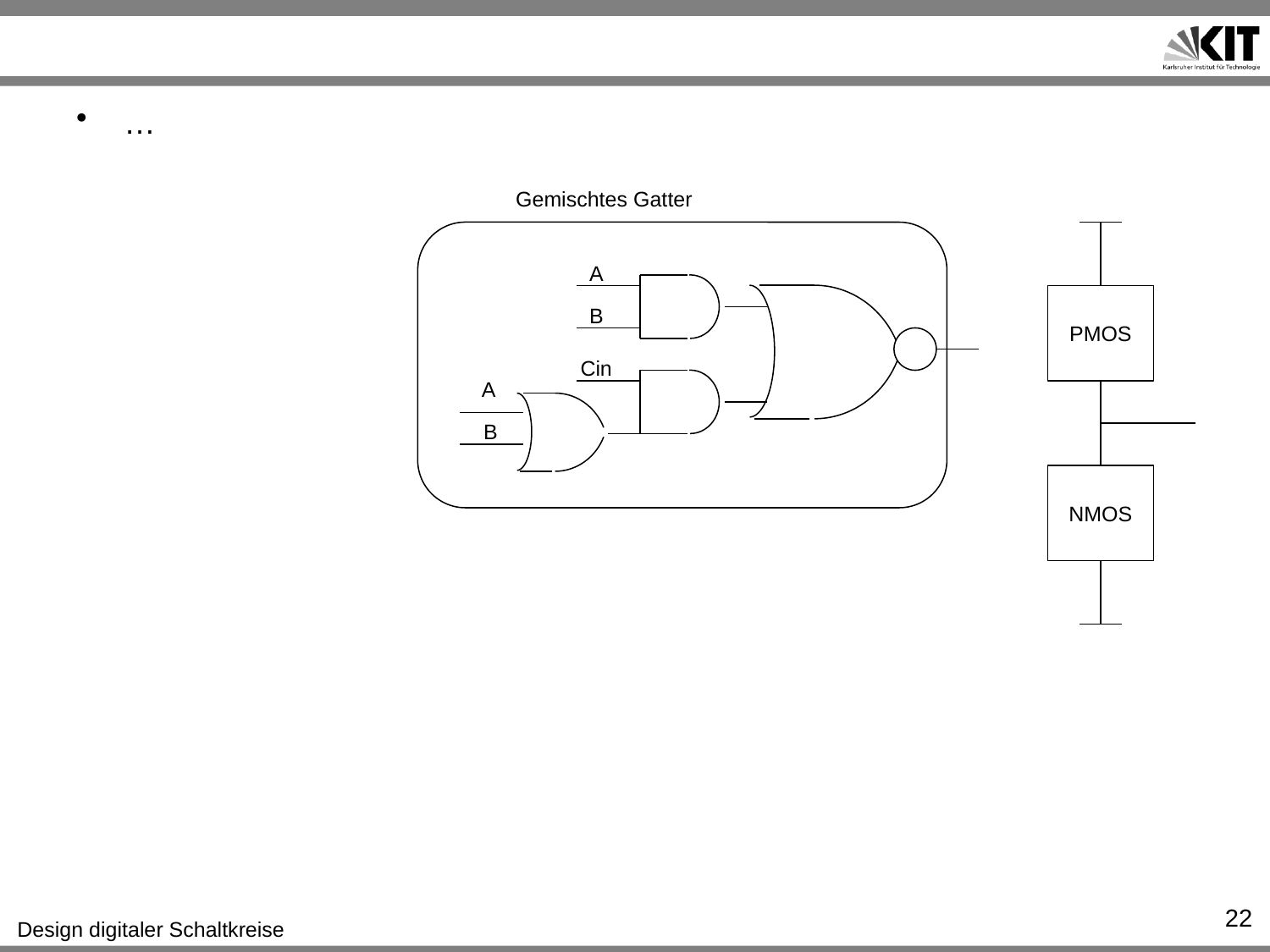

#
…
Gemischtes Gatter

A

PMOS
B

Cin

A

B
NMOS
22